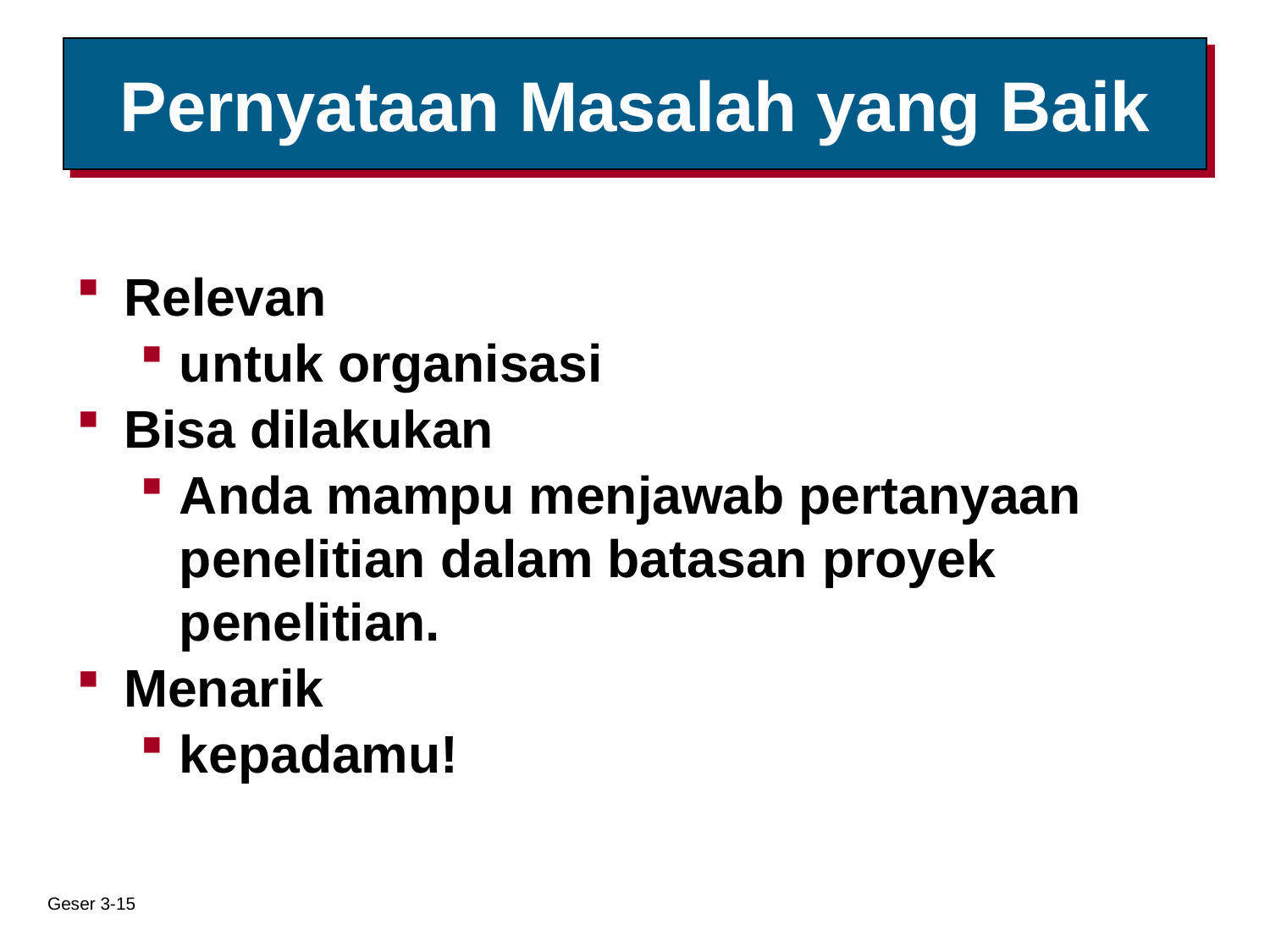

# Pernyataan Masalah yang Baik

Relevan
untuk organisasi
Bisa dilakukan
Anda mampu menjawab pertanyaan penelitian dalam batasan proyek penelitian.
Menarik
kepadamu!
Geser 3-15